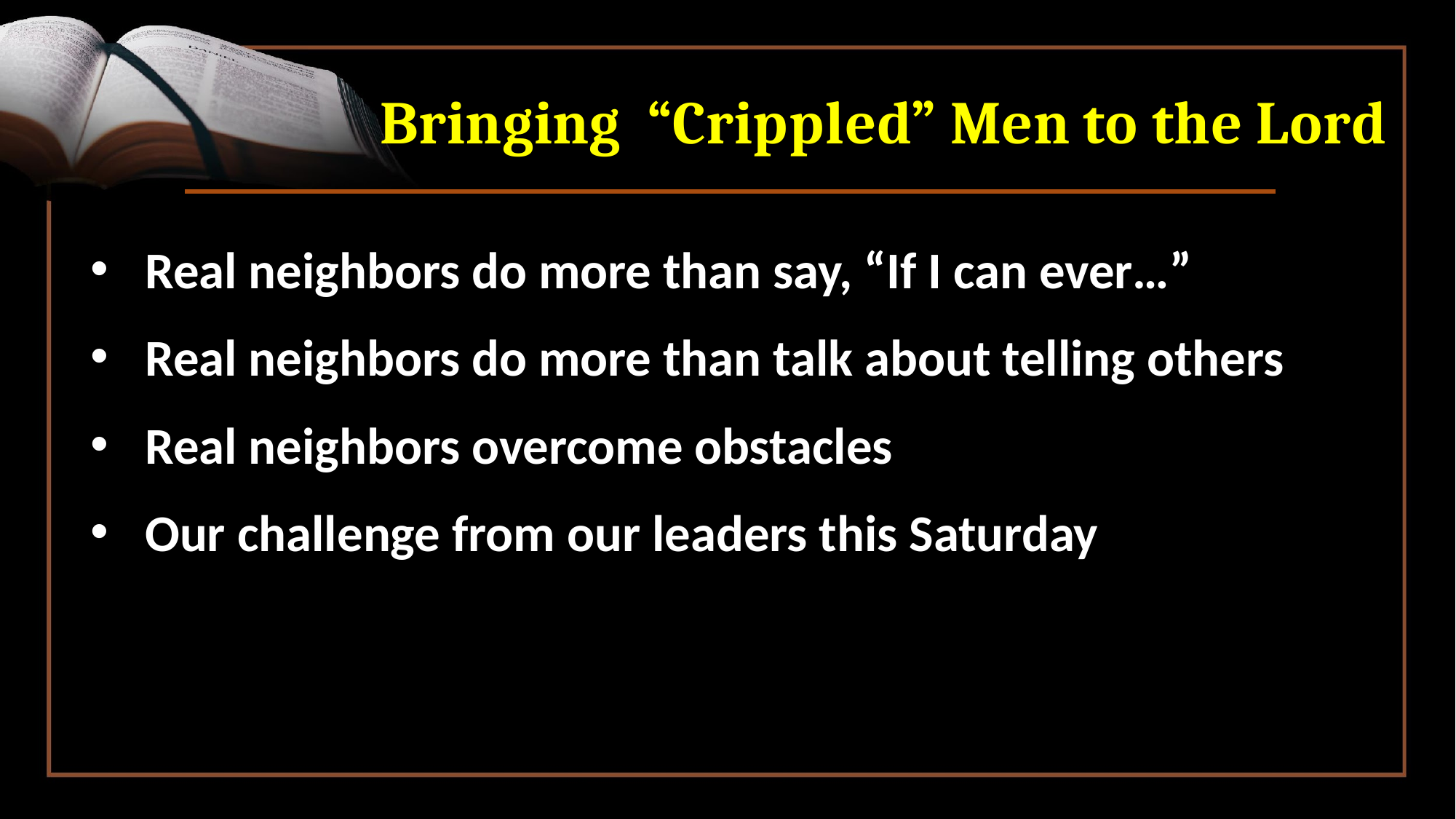

# Bringing  “Crippled” Men to the Lord

Real neighbors do more than say, “If I can ever…”
Real neighbors do more than talk about telling others
Real neighbors overcome obstacles
Our challenge from our leaders this Saturday